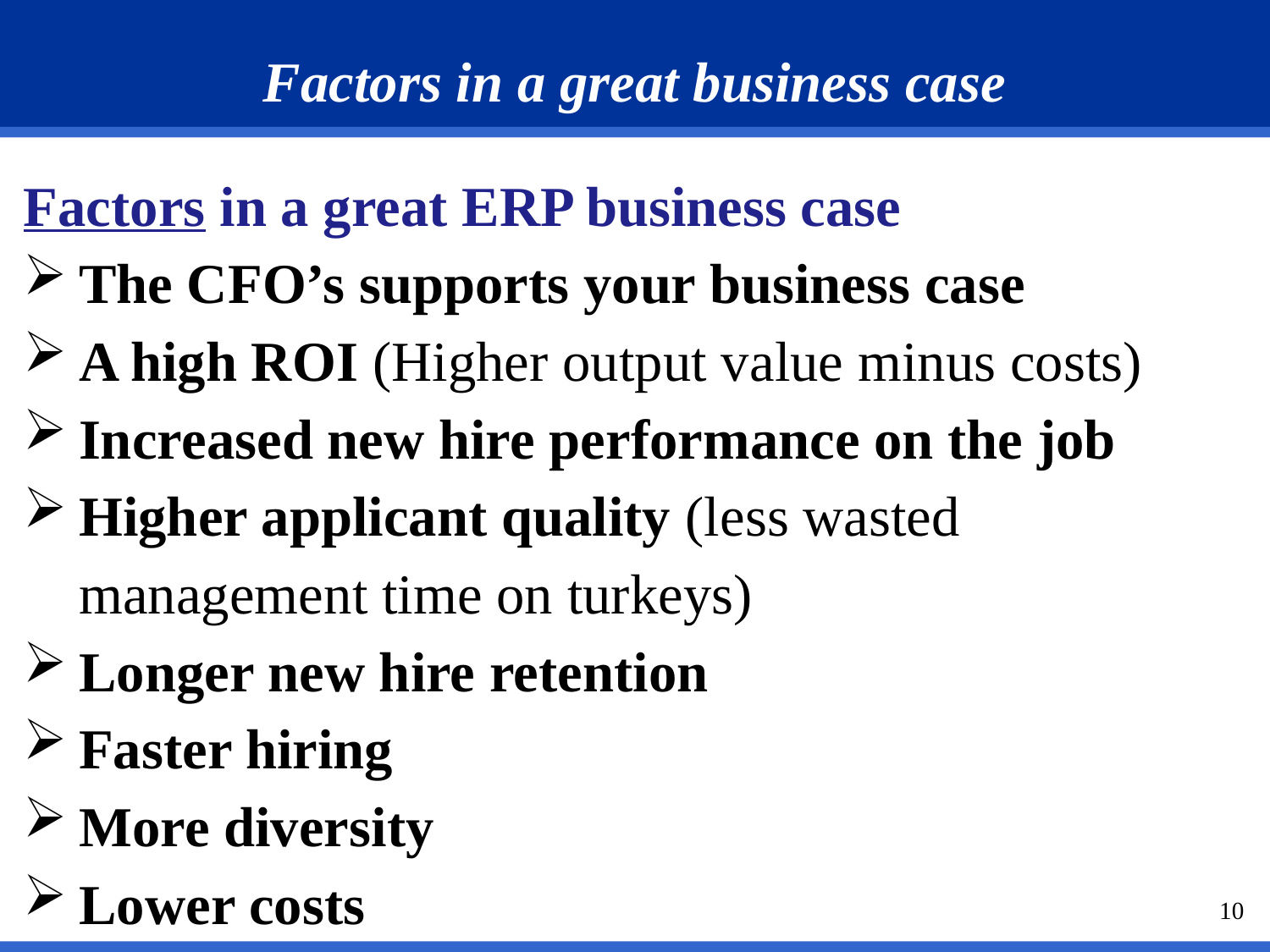

Factors in a great business case
Factors in a great ERP business case
The CFO’s supports your business case
A high ROI (Higher output value minus costs)
Increased new hire performance on the job
Higher applicant quality (less wasted management time on turkeys)
Longer new hire retention
Faster hiring
More diversity
Lower costs
10